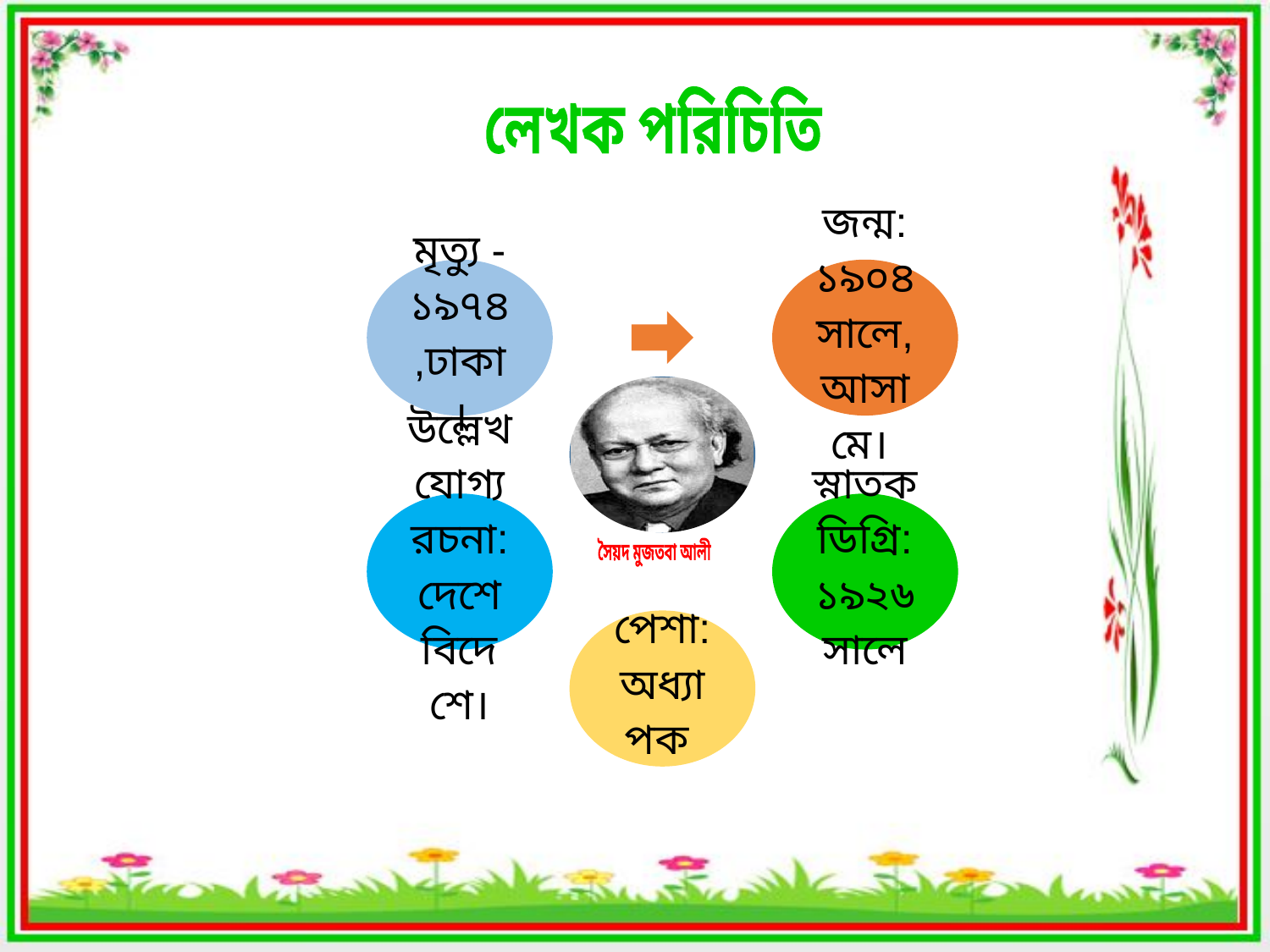

লেখক পরিচিতি
জন্ম:১৯০৪ সালে, আসামে।
মৃত্যু -১৯৭৪,ঢাকা।
স্নাতক ডিগ্রি:১৯২৬সালে
উল্লেখযোগ্য রচনা:দেশে বিদেশে।
পেশা: অধ্যাপক
সৈয়দ মুজতবা আলী